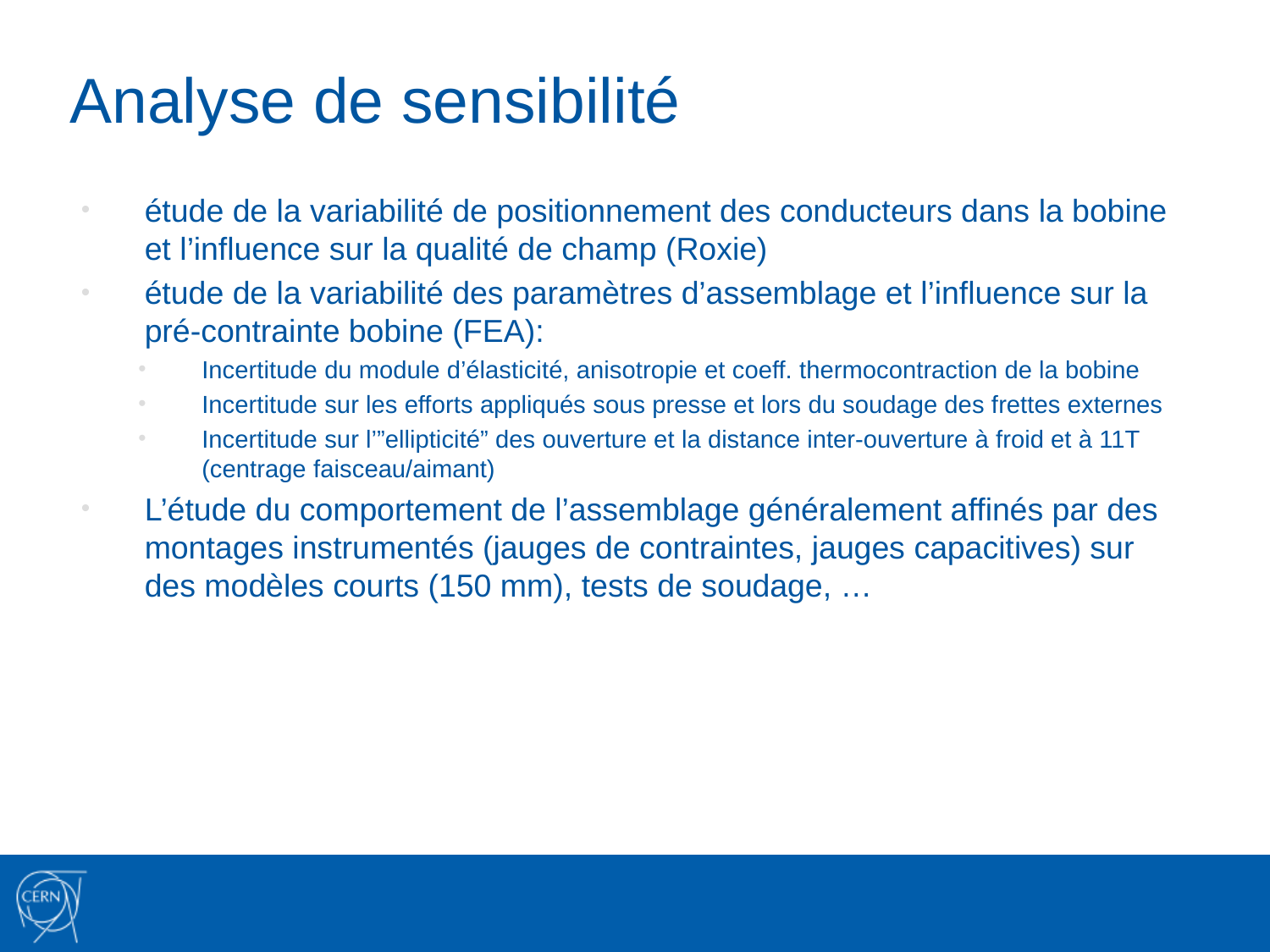

# Analyse de sensibilité
étude de la variabilité de positionnement des conducteurs dans la bobine et l’influence sur la qualité de champ (Roxie)
étude de la variabilité des paramètres d’assemblage et l’influence sur la pré-contrainte bobine (FEA):
Incertitude du module d’élasticité, anisotropie et coeff. thermocontraction de la bobine
Incertitude sur les efforts appliqués sous presse et lors du soudage des frettes externes
Incertitude sur l’”ellipticité” des ouverture et la distance inter-ouverture à froid et à 11T (centrage faisceau/aimant)
L’étude du comportement de l’assemblage généralement affinés par des montages instrumentés (jauges de contraintes, jauges capacitives) sur des modèles courts (150 mm), tests de soudage, …